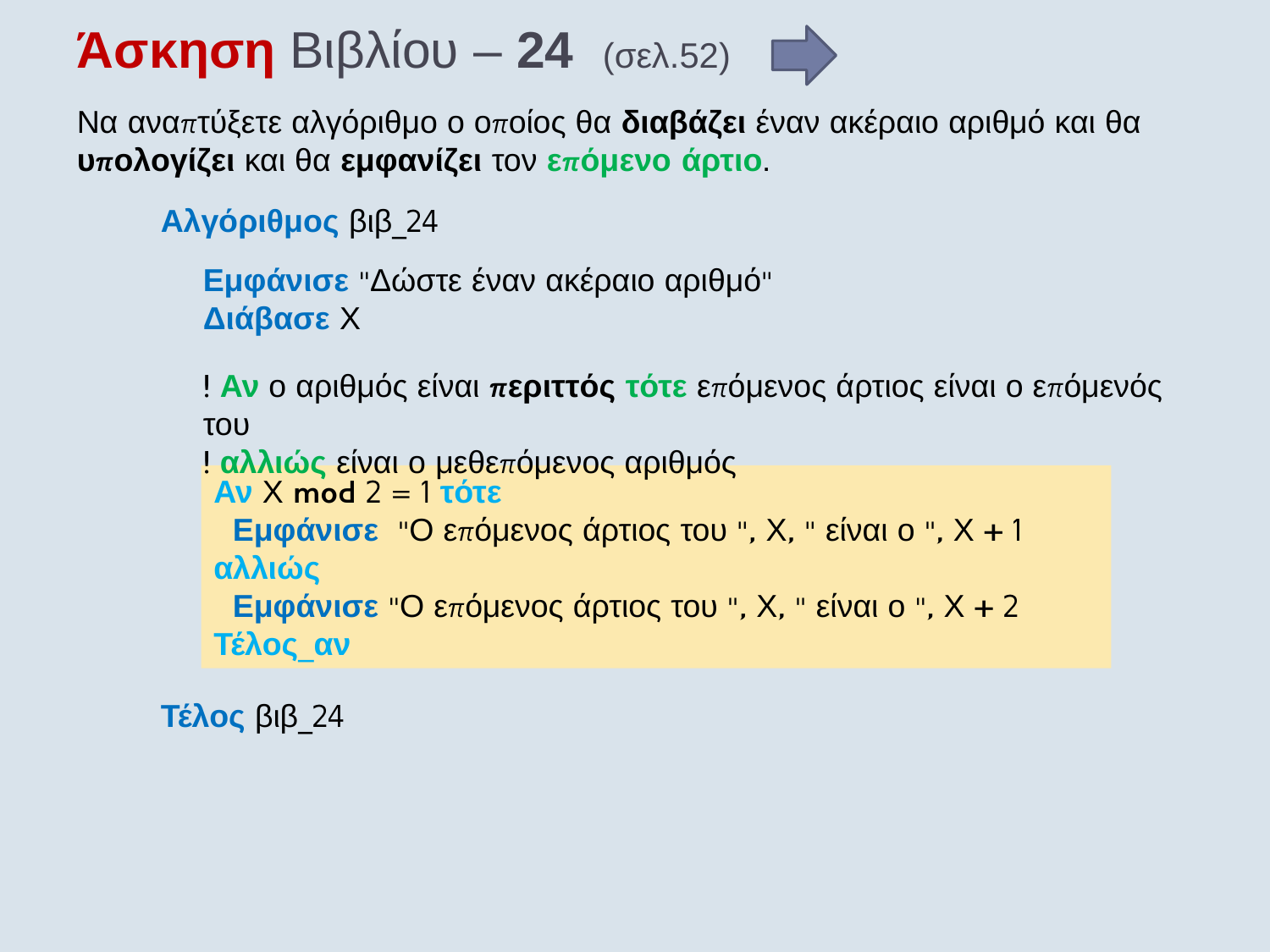

Άσκηση Βιβλίου – 24  (σελ.52)

Να αναπτύξετε αλγόριθμο ο οποίος θα διαβάζει έναν ακέραιο αριθμό και θα υπολογίζει και θα εμφανίζει τον επόμενο άρτιο.
Αλγόριθμος βιβ_24

Τέλος βιβ_24
Εμφάνισε "Δώστε έναν ακέραιο αριθμό"
Διάβασε Χ
! Αν ο αριθμός είναι περιττός τότε επόμενος άρτιος είναι ο επόμενός του
! αλλιώς είναι ο μεθεπόμενος αριθμός
Αν Χ mod 2 = 1 τότε
  Εμφάνισε  "Ο επόμενος άρτιος του ", Χ, " είναι ο ", Χ + 1
αλλιώς
  Εμφάνισε "Ο επόμενος άρτιος του ", Χ, " είναι ο ", Χ + 2
Τέλος_αν